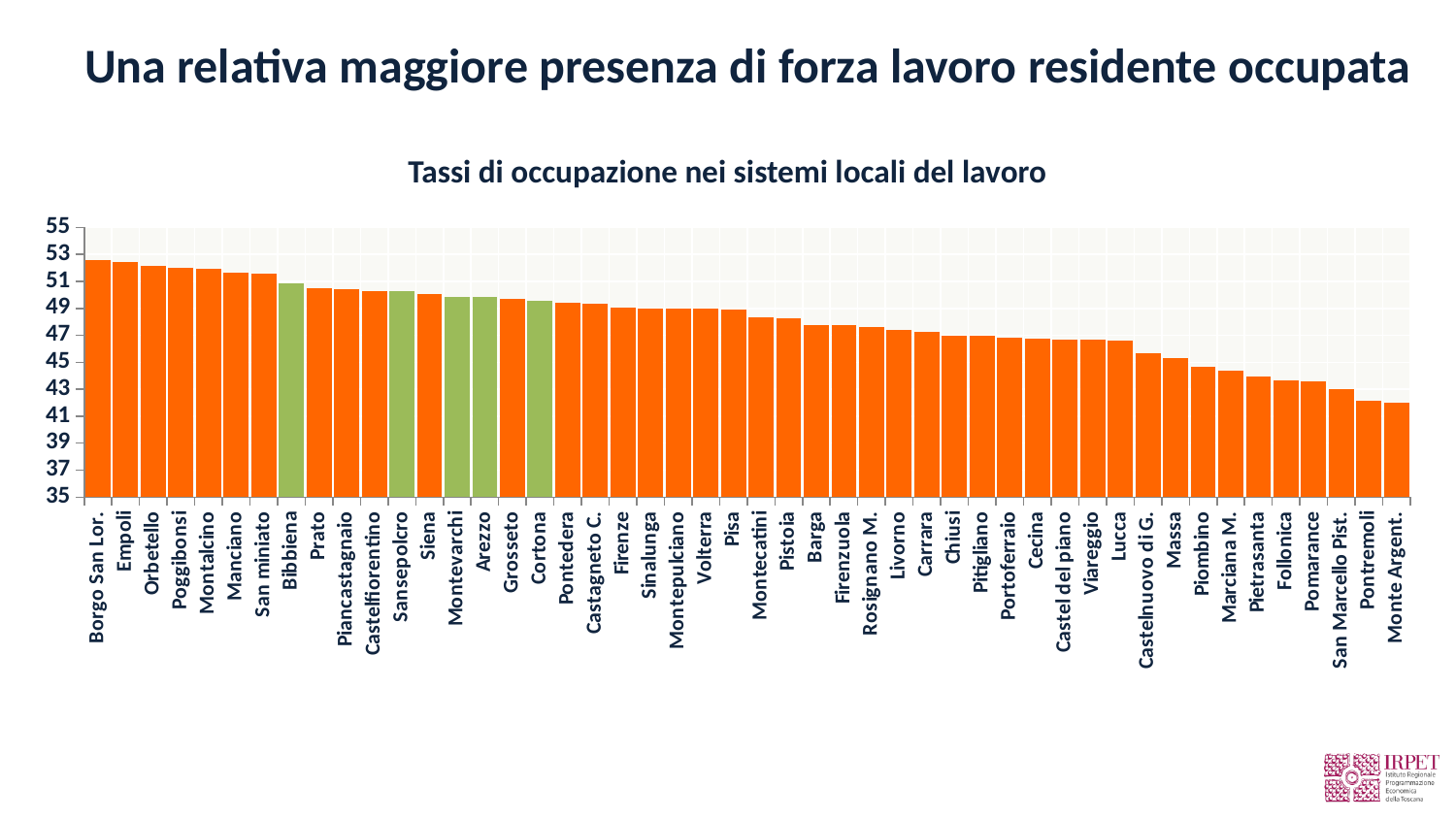

Una relativa maggiore presenza di forza lavoro residente occupata
Tassi di occupazione nei sistemi locali del lavoro

### Chart

| Category |  |
|---|---|
| Borgo San Lor. | 52.549367558755975 |
| Empoli | 52.41359611539542 |
| Orbetello | 52.18048903453491 |
| Poggibonsi | 52.02296662105076 |
| Montalcino | 51.927258351452856 |
| Manciano | 51.67226326393553 |
| San miniato | 51.60090446579974 |
| Bibbiena | 50.837301201696974 |
| Prato | 50.478212042305046 |
| Piancastagnaio | 50.414566737115905 |
| Castelfiorentino | 50.308972563236104 |
| Sansepolcro | 50.279283719401995 |
| Siena | 50.09307595807559 |
| Montevarchi | 49.81286849525723 |
| Arezzo | 49.812369579321974 |
| Grosseto | 49.730729478322345 |
| Cortona | 49.540817947821665 |
| Pontedera | 49.39837178010321 |
| Castagneto C. | 49.33461215681574 |
| Firenze | 49.0604505868383 |
| Sinalunga | 49.010175763182225 |
| Montepulciano | 48.99403414935198 |
| Volterra | 48.969023632426314 |
| Pisa | 48.8879111072549 |
| Montecatini | 48.35808373185642 |
| Pistoia | 48.29105111521719 |
| Barga | 47.77957751231693 |
| Firenzuola | 47.74451097804391 |
| Rosignano M. | 47.61013393577558 |
| Livorno | 47.386965311427005 |
| Carrara | 47.24433410747194 |
| Chiusi | 47.000468676769245 |
| Pitigliano | 46.933716075156575 |
| Portoferraio | 46.83310785881195 |
| Cecina | 46.727740670384215 |
| Castel del piano | 46.66444296197465 |
| Viareggio | 46.65697532610731 |
| Lucca | 46.62269488525484 |
| Castelnuovo di G. | 45.689266950212286 |
| Massa | 45.321603857524174 |
| Piombino | 44.64627914404344 |
| Marciana M. | 44.402277039848194 |
| Pietrasanta | 43.981813831060045 |
| Follonica | 43.66245302357363 |
| Pomarance | 43.609279053900345 |
| San Marcello Pist. | 43.03016956617486 |
| Pontremoli | 42.14530892448545 |
| Monte Argent. | 42.012075718015666 |